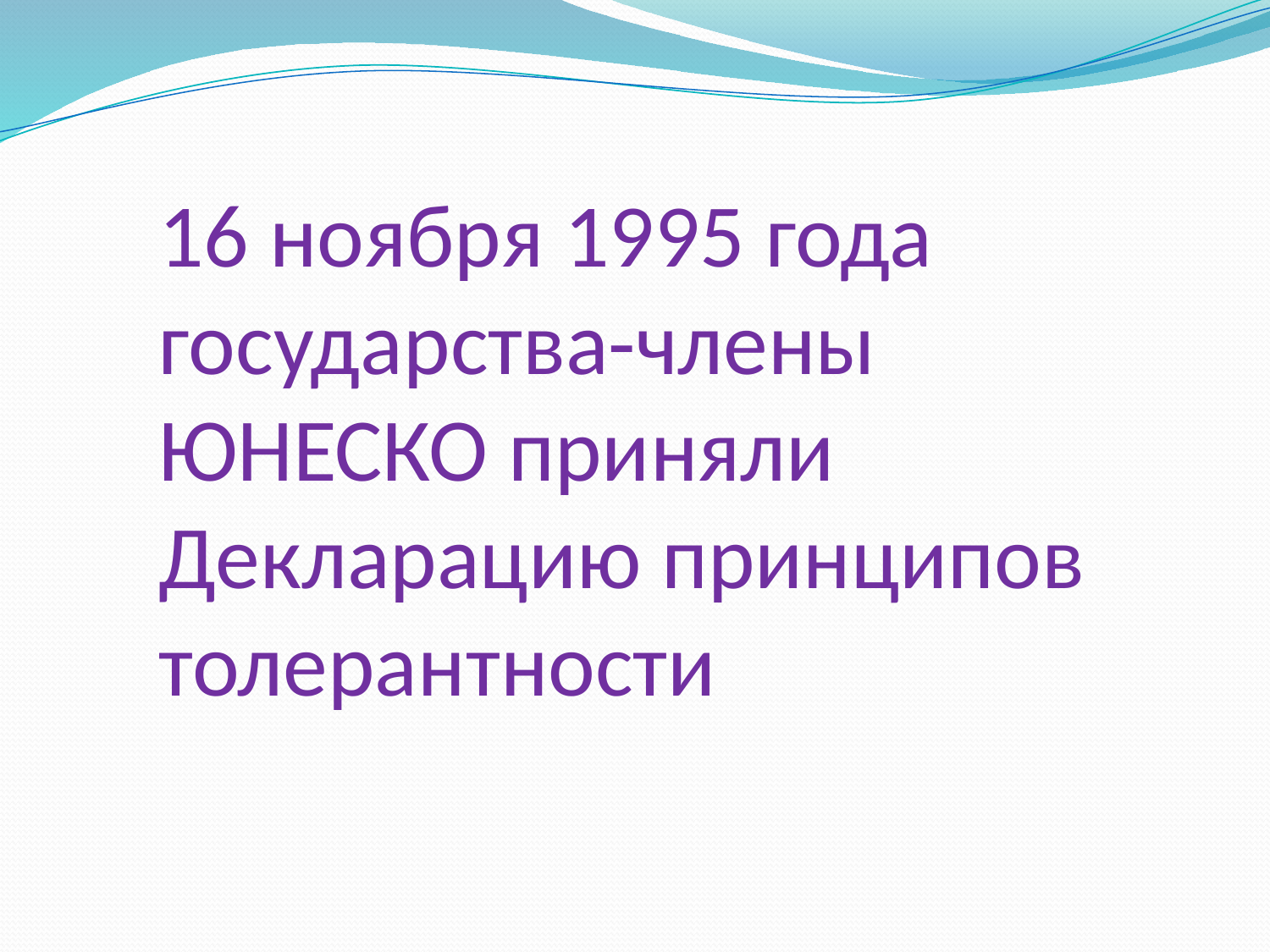

# 16 ноября 1995 года государства-члены ЮНЕСКО приняли Декларацию принципов толерантности